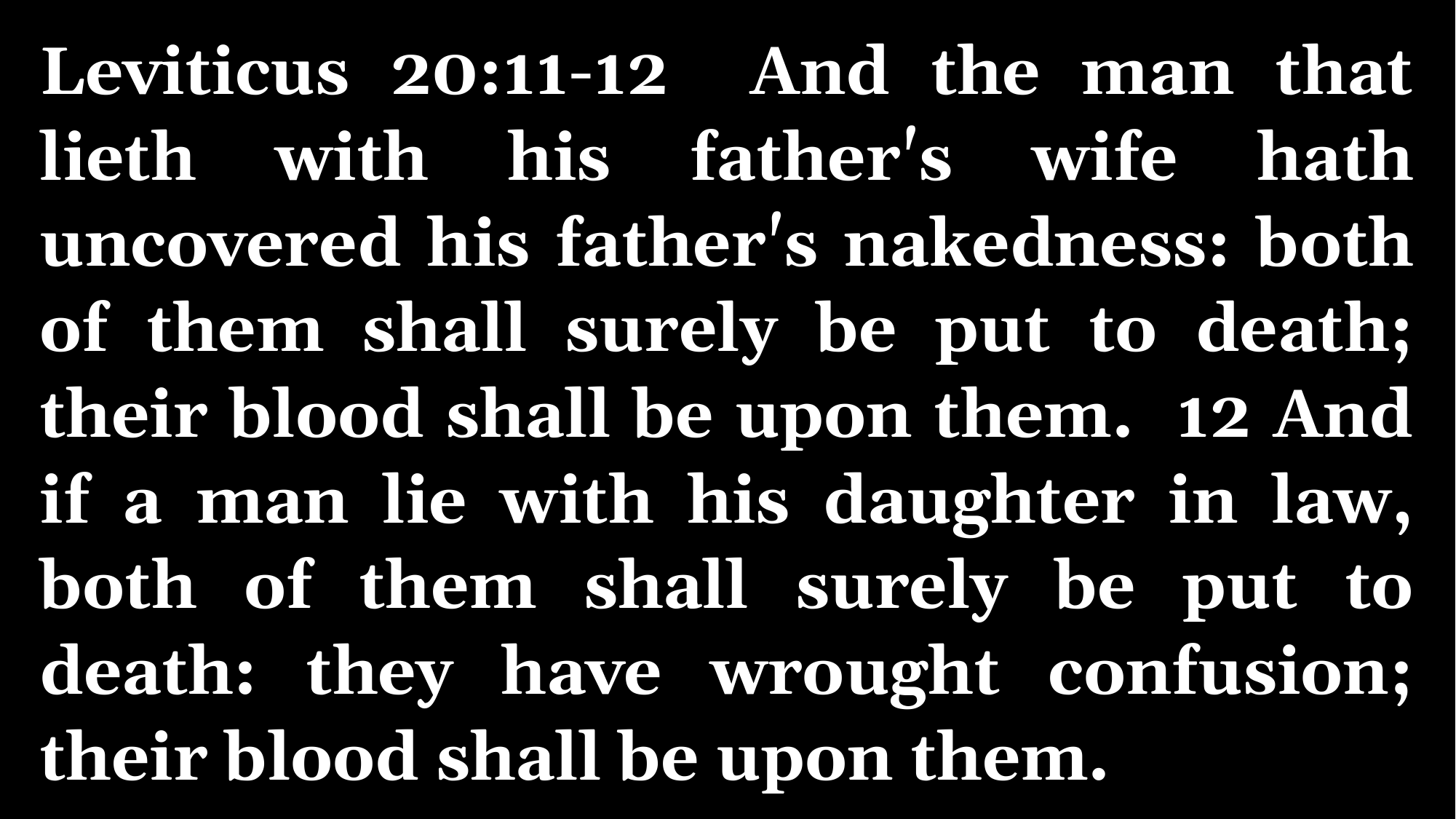

Leviticus 20:11-12  And the man that lieth with his father's wife hath uncovered his father's nakedness: both of them shall surely be put to death; their blood shall be upon them.  12 And if a man lie with his daughter in law, both of them shall surely be put to death: they have wrought confusion; their blood shall be upon them.